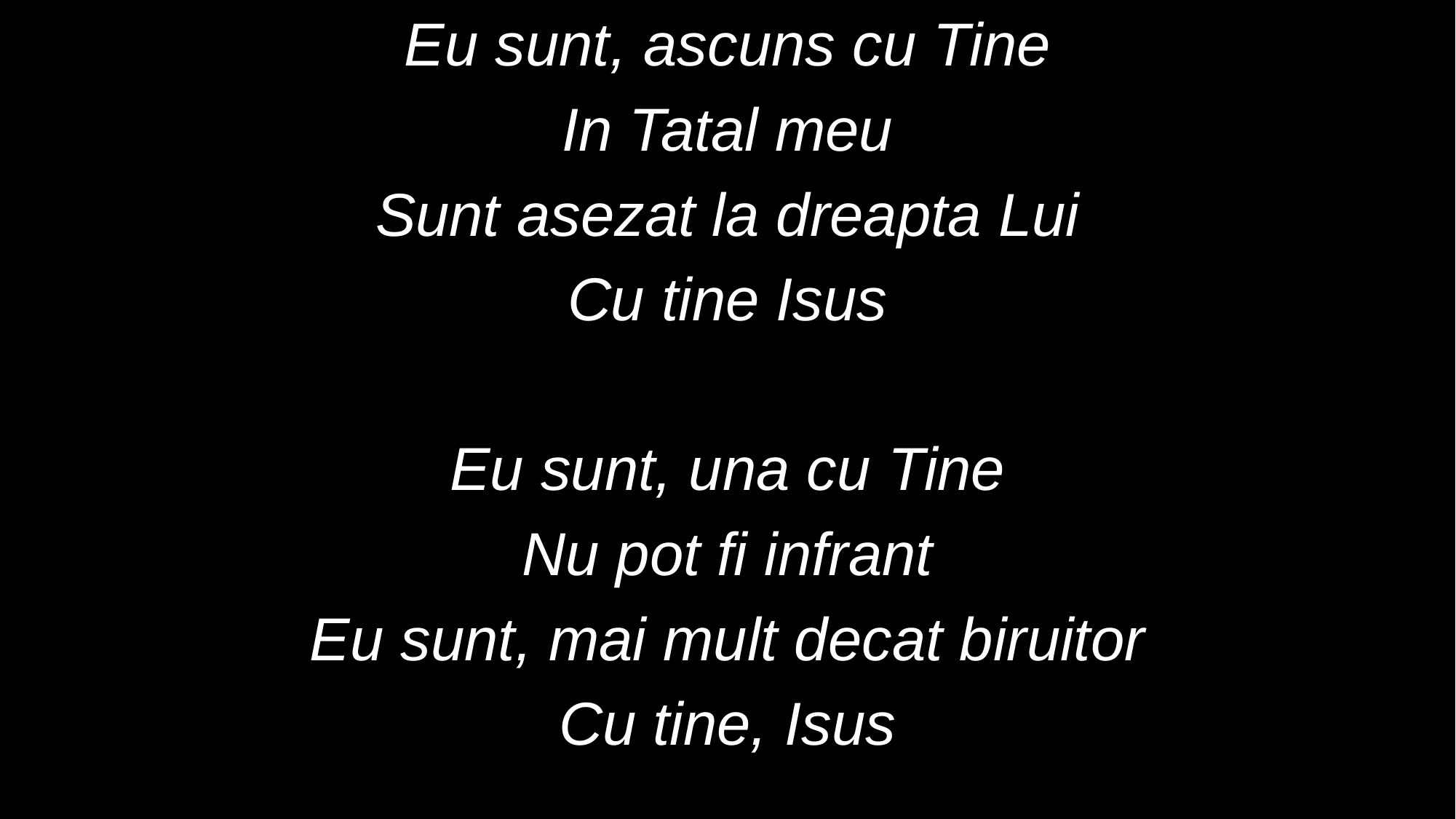

Eu sunt, ascuns cu Tine
In Tatal meu
Sunt asezat la dreapta Lui
Cu tine Isus

Eu sunt, una cu Tine
Nu pot fi infrant
Eu sunt, mai mult decat biruitor
Cu tine, Isus